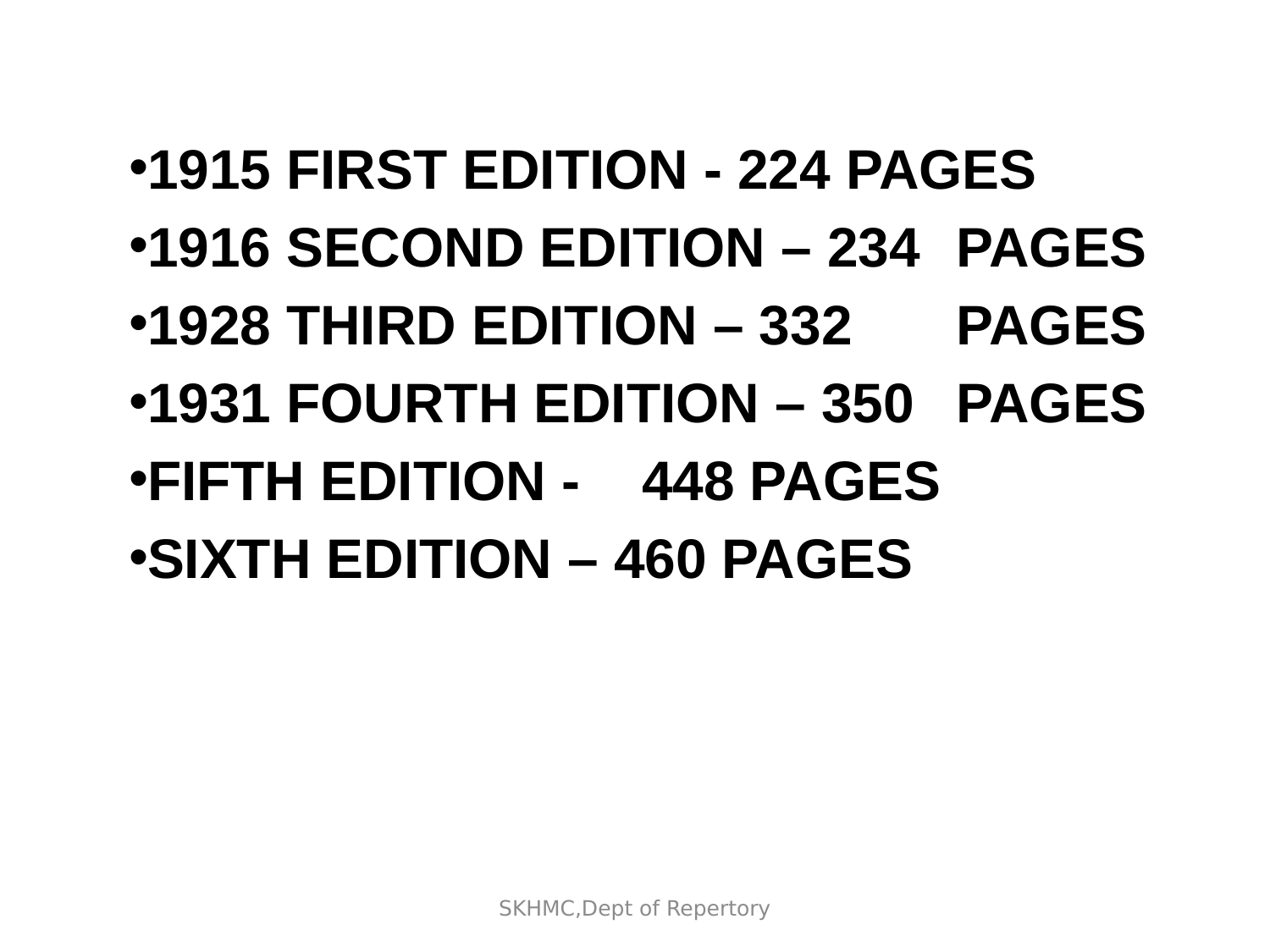

1915 FIRST EDITION - 224 PAGES
1916 SECOND EDITION – 234 	PAGES
1928 THIRD EDITION – 332 	PAGES
1931 FOURTH EDITION – 350 	PAGES
FIFTH EDITION -    448 PAGES
SIXTH EDITION – 460 PAGES
SKHMC,Dept of Repertory